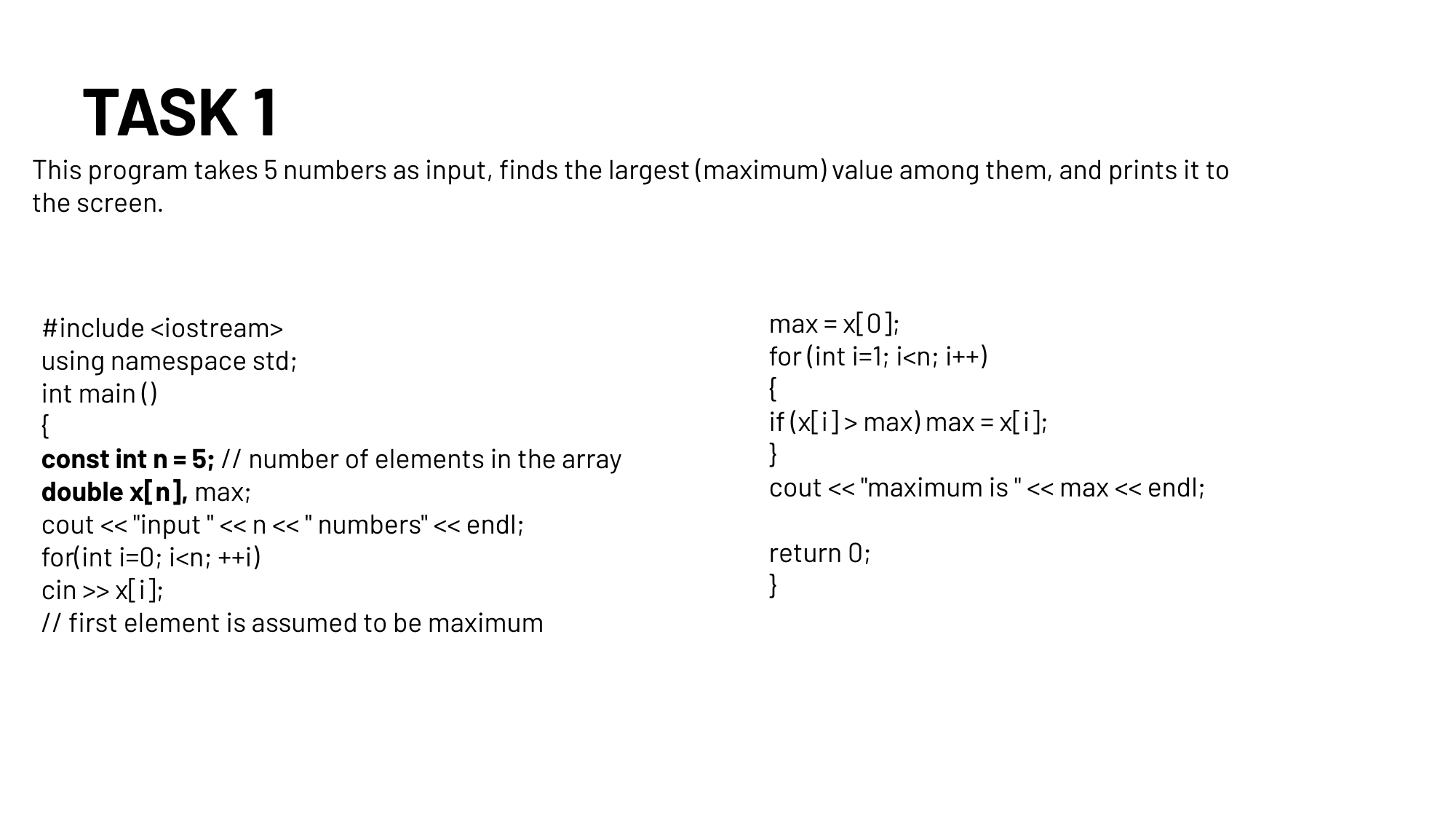

# TASK 1
This program takes 5 numbers as input, finds the largest (maximum) value among them, and prints it to the screen.

max = x[0];
for (int i=1; i<n; i++)
{
if (x[i] > max) max = x[i];
}
cout << "maximum is " << max << endl;

return 0;
}
#include <iostream>
using namespace std;
int main ()
{
const int n = 5; // number of elements in the array
double x[n], max;
cout << "input " << n << " numbers" << endl;
for(int i=0; i<n; ++i)
cin >> x[i];
// first element is assumed to be maximum